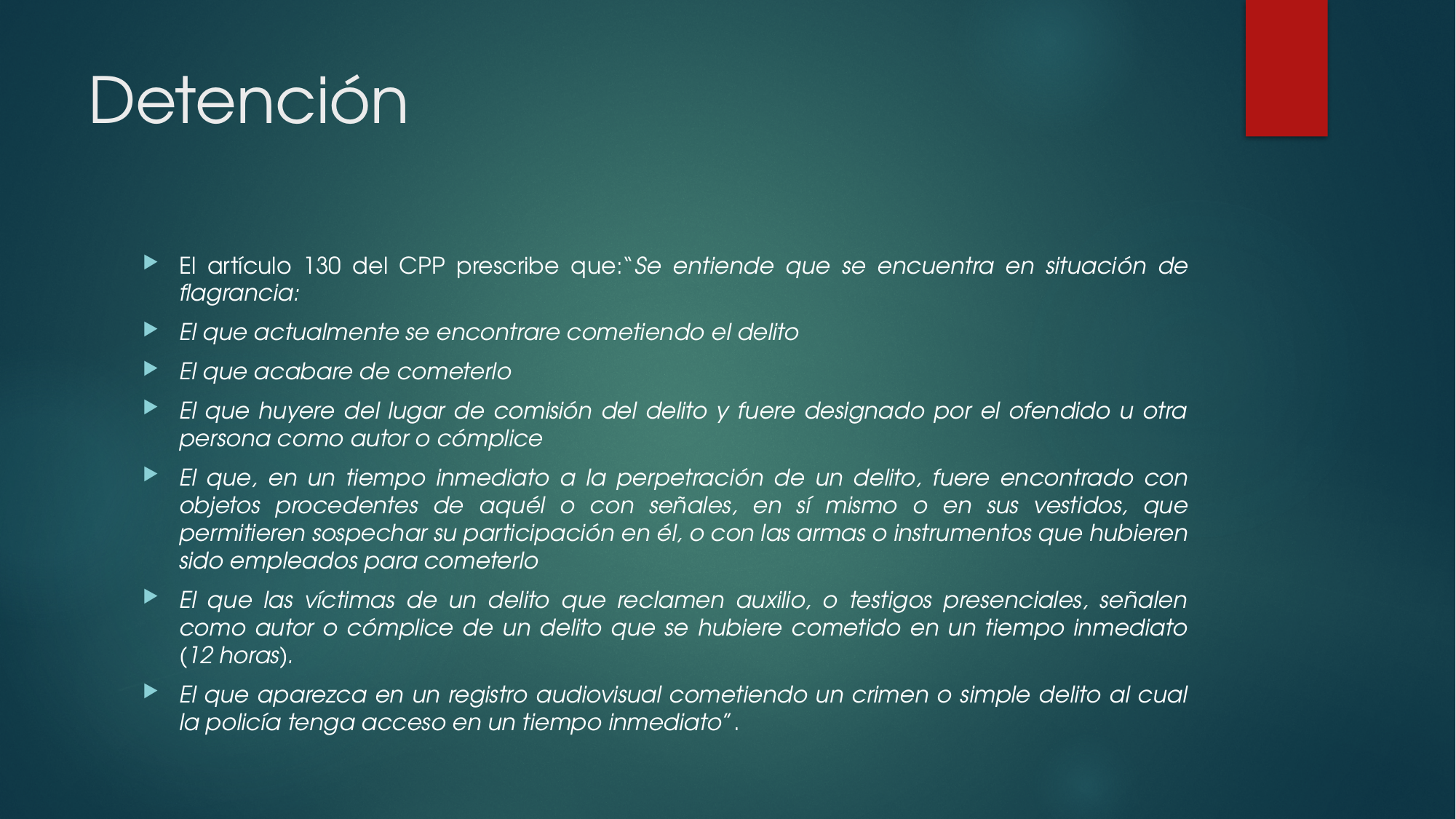

# Detención
El artículo 130 del CPP prescribe que:“Se entiende que se encuentra en situación de flagrancia:
El que actualmente se encontrare cometiendo el delito
El que acabare de cometerlo
El que huyere del lugar de comisión del delito y fuere designado por el ofendido u otra persona como autor o cómplice
El que, en un tiempo inmediato a la perpetración de un delito, fuere encontrado con objetos procedentes de aquél o con señales, en sí mismo o en sus vestidos, que permitieren sospechar su participación en él, o con las armas o instrumentos que hubieren sido empleados para cometerlo
El que las víctimas de un delito que reclamen auxilio, o testigos presenciales, señalen como autor o cómplice de un delito que se hubiere cometido en un tiempo inmediato (12 horas).
El que aparezca en un registro audiovisual cometiendo un crimen o simple delito al cual la policía tenga acceso en un tiempo inmediato”.